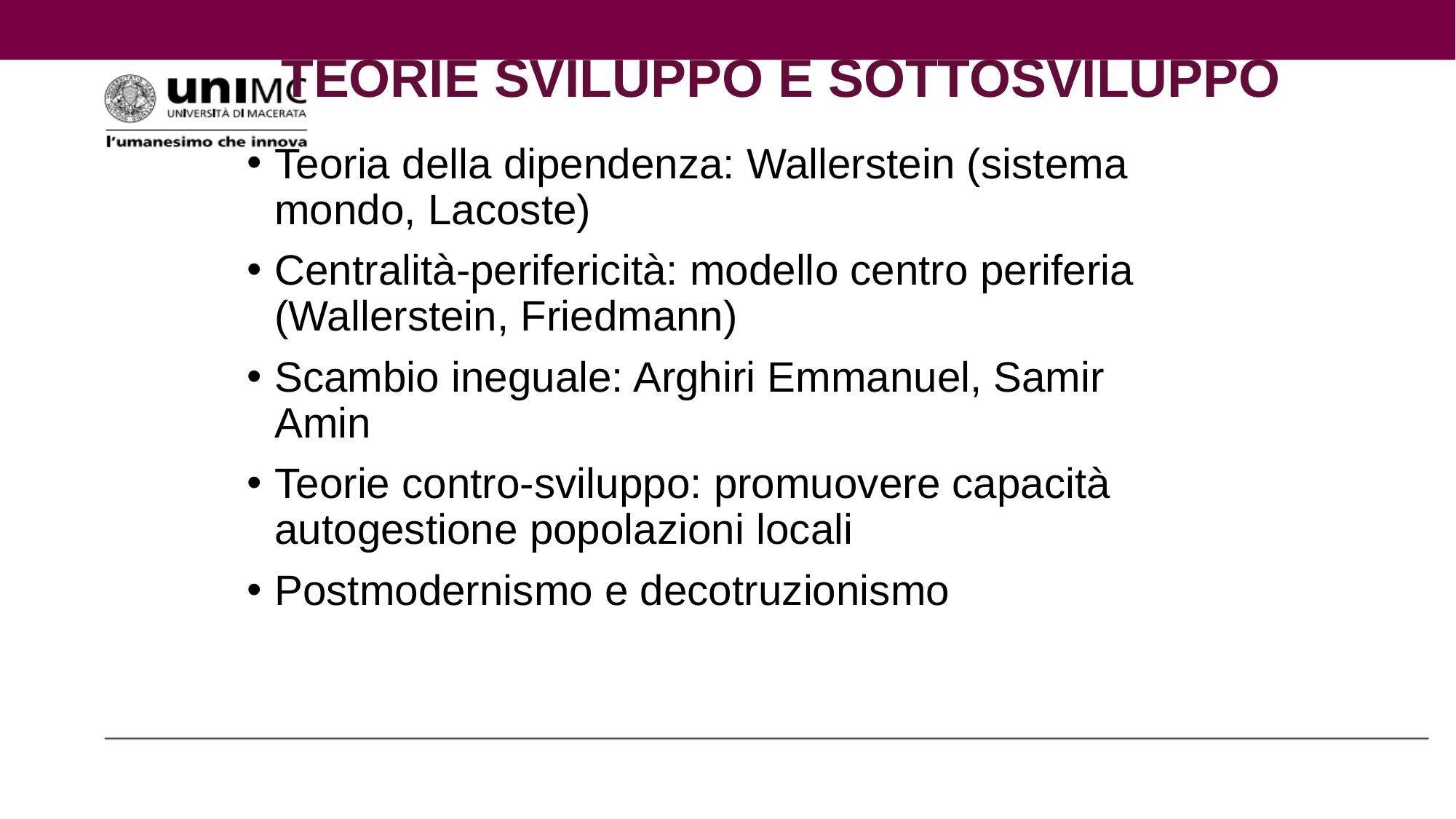

# TEORIE SVILUPPO E SOTTOSVILUPPO
Teoria della dipendenza: Wallerstein (sistema mondo, Lacoste)
Centralità-perifericità: modello centro periferia (Wallerstein, Friedmann)
Scambio ineguale: Arghiri Emmanuel, Samir Amin
Teorie contro-sviluppo: promuovere capacità autogestione popolazioni locali
Postmodernismo e decotruzionismo